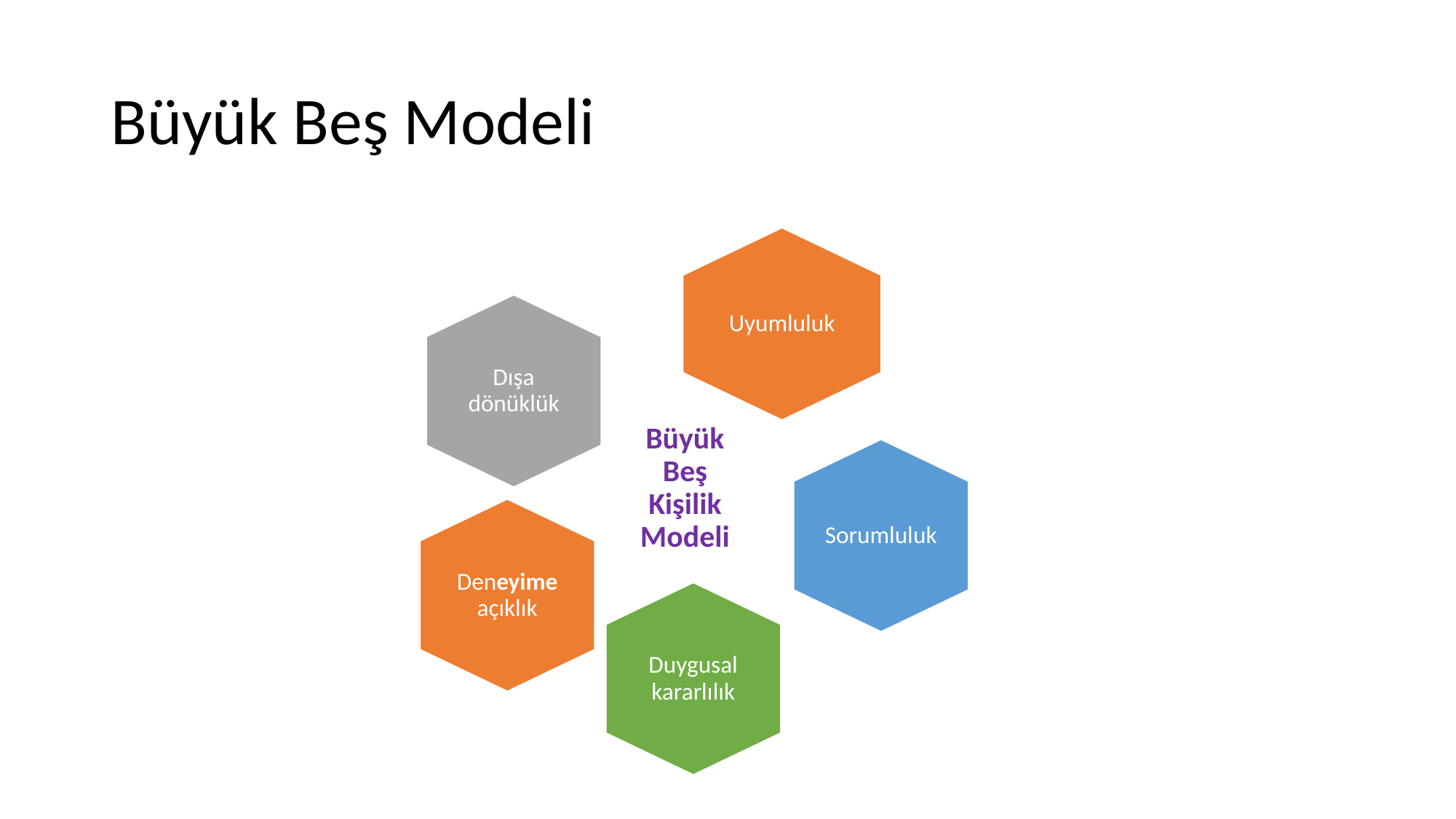

# Büyük Beş Modeli
Uyumluluk

Dışa dönüklük
Büyük Beş Kişilik Modeli

Sorumluluk
Deneyime açıklık
Duygusal kararlılık